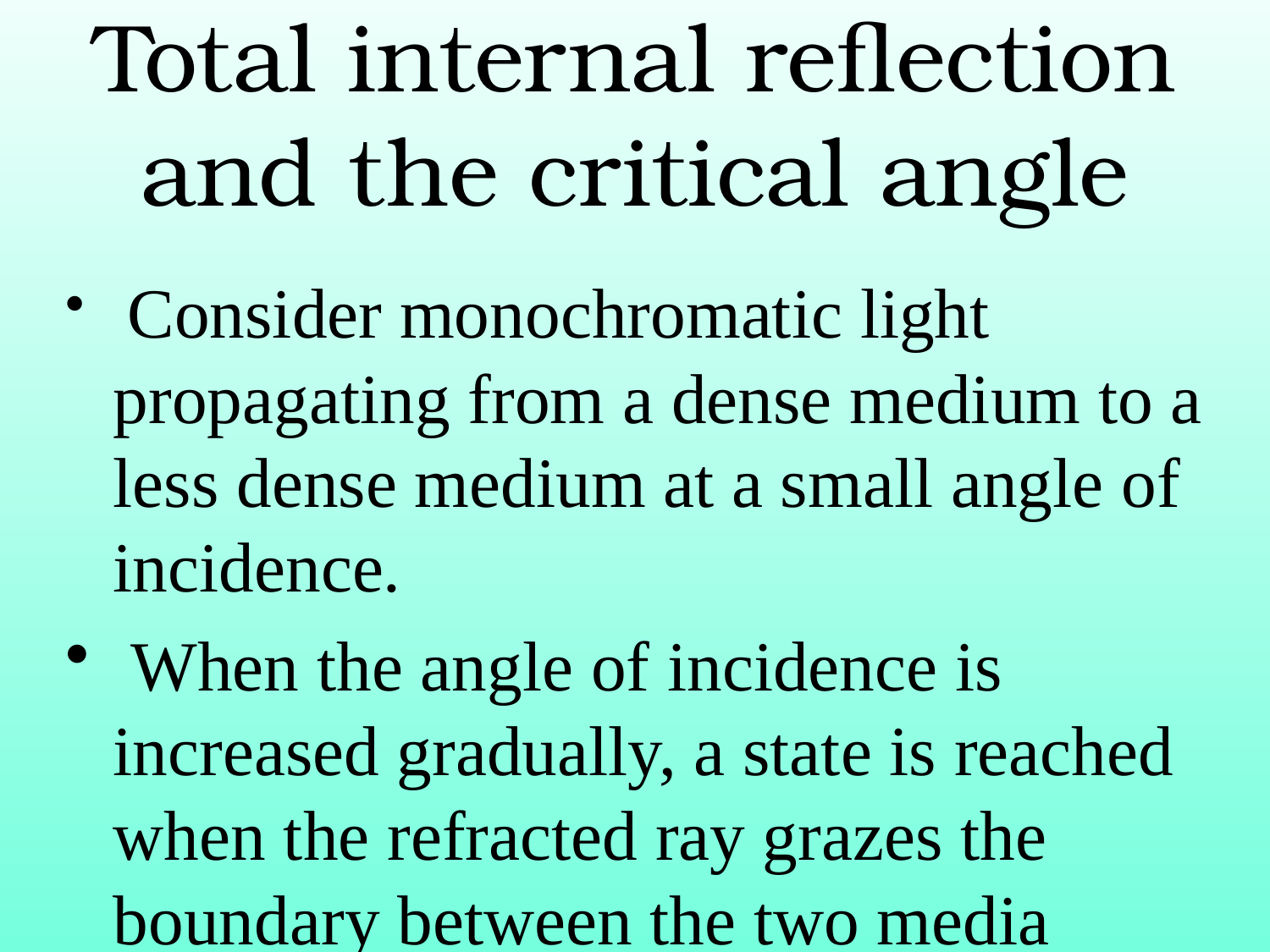

# Total internal reflection and the critical angle

 Consider monochromatic light propagating from a dense medium to a less dense medium at a small angle of incidence.
 When the angle of incidence is increased gradually, a state is reached when the refracted ray grazes the boundary between the two media